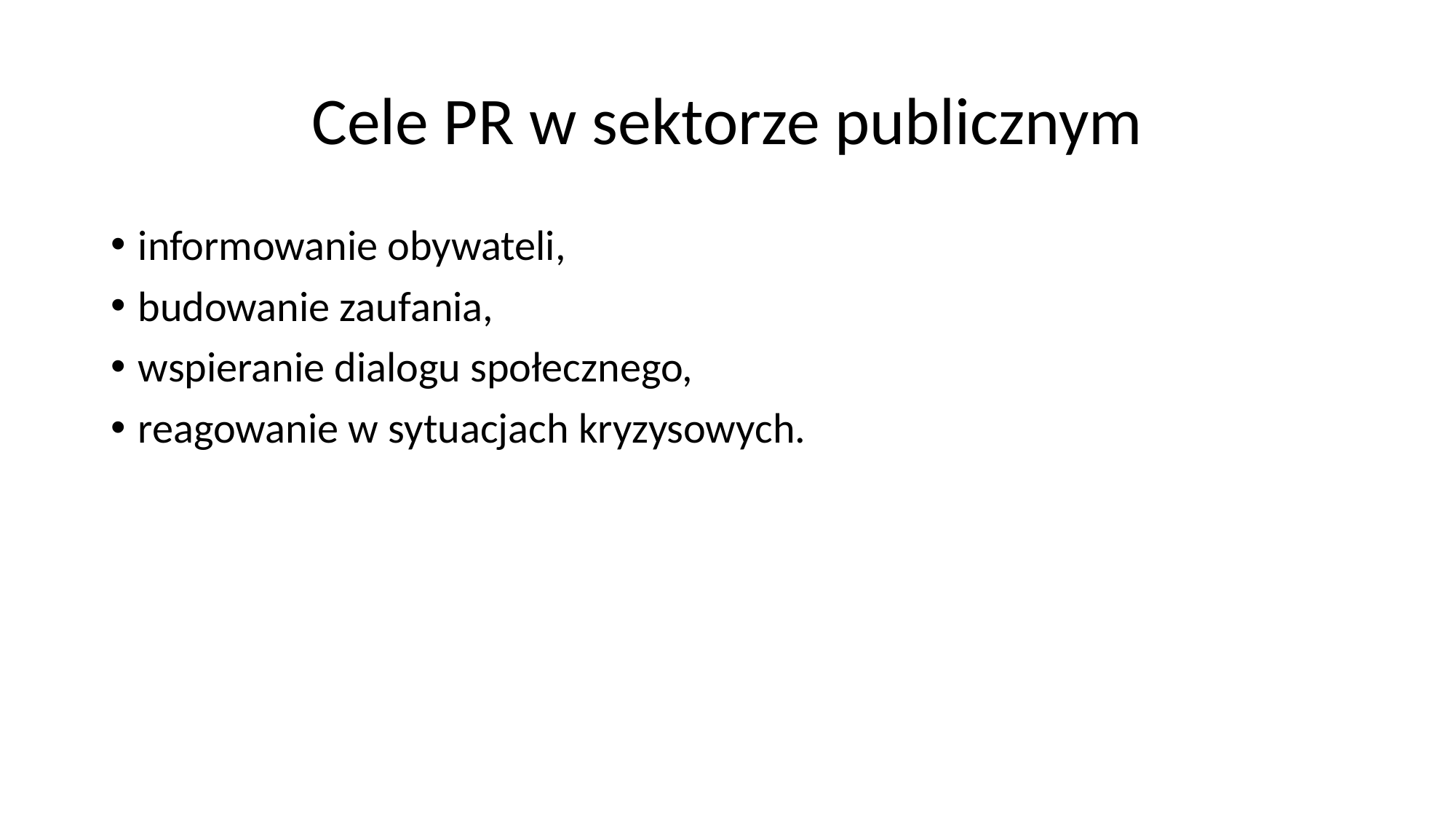

# Cele PR w sektorze publicznym
informowanie obywateli,
budowanie zaufania,
wspieranie dialogu społecznego,
reagowanie w sytuacjach kryzysowych.